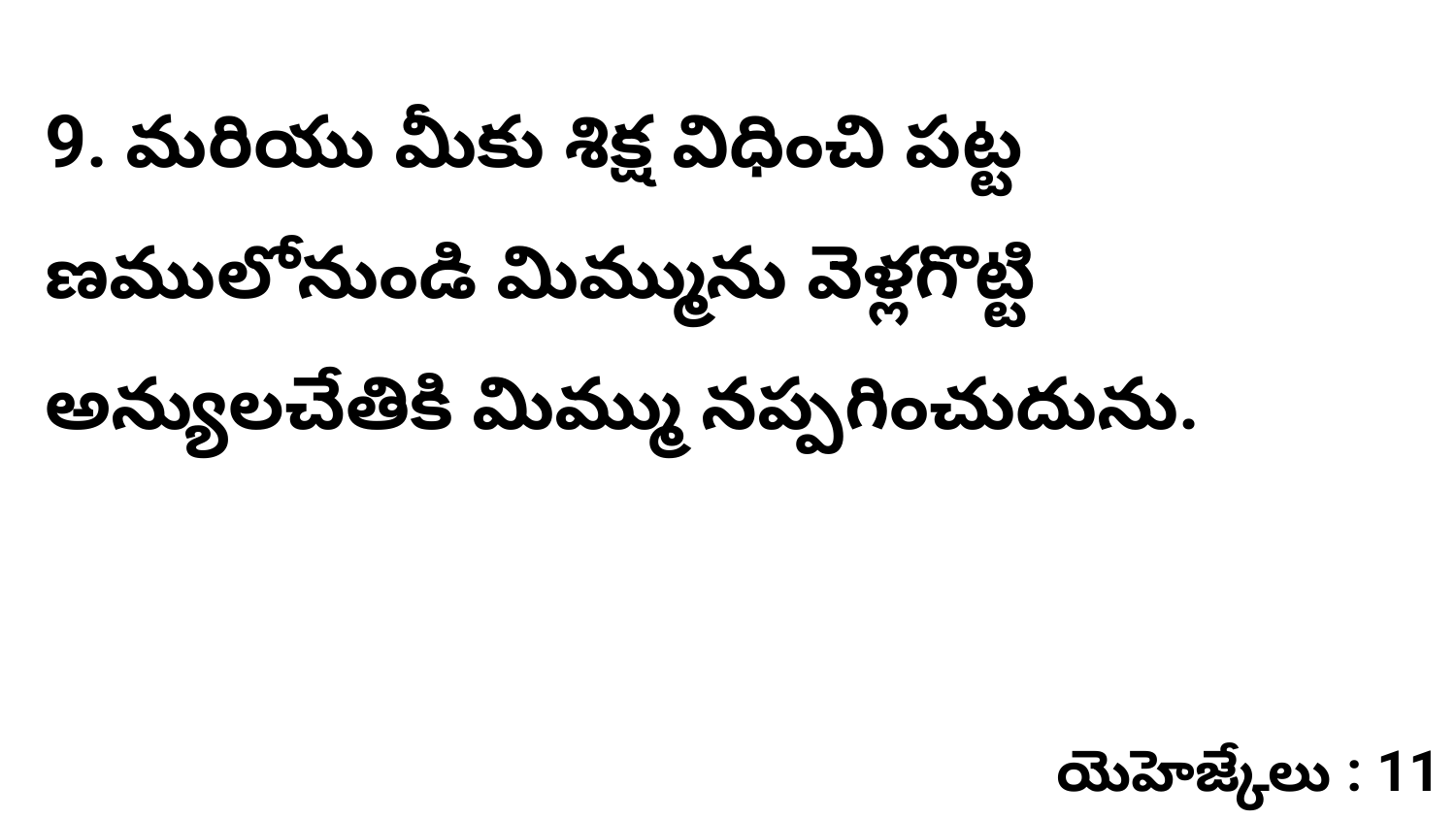

9. మరియు మీకు శిక్ష విధించి పట్ట ణములోనుండి మిమ్మును వెళ్లగొట్టి అన్యులచేతికి మిమ్ము నప్పగించుదును.
యెహెజ్కేలు : 11